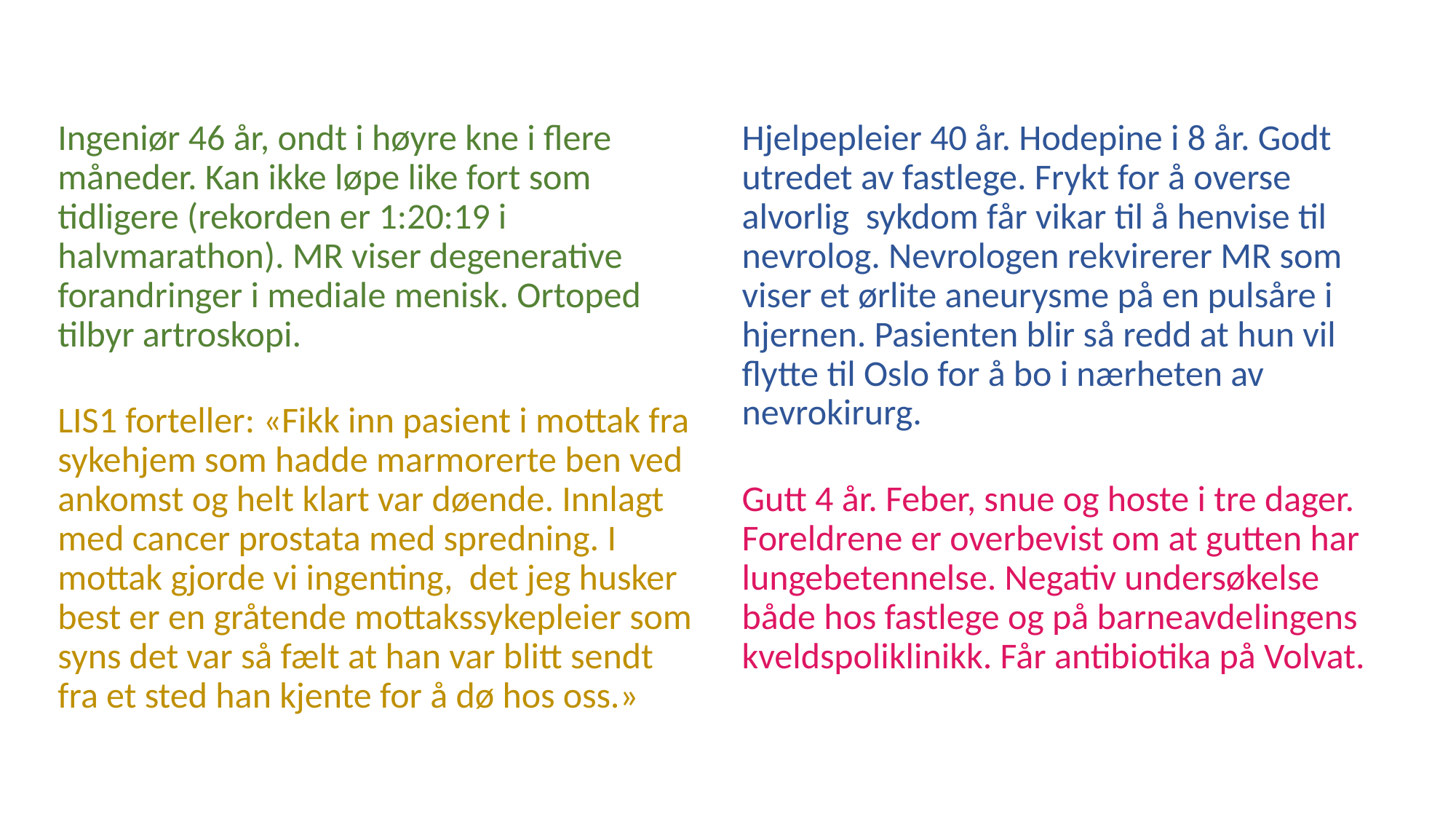

Ingeniør 46 år, ondt i høyre kne i flere måneder. Kan ikke løpe like fort som tidligere (rekorden er 1:20:19 i halvmarathon). MR viser degenerative forandringer i mediale menisk. Ortoped tilbyr artroskopi.

Hjelpepleier 40 år. Hodepine i 8 år. Godt utredet av fastlege. Frykt for å overse alvorlig  sykdom får vikar til å henvise til nevrolog. Nevrologen rekvirerer MR som viser et ørlite aneurysme på en pulsåre i hjernen. Pasienten blir så redd at hun vil flytte til Oslo for å bo i nærheten av nevrokirurg.

LIS1 forteller: «Fikk inn pasient i mottak fra sykehjem som hadde marmorerte ben ved ankomst og helt klart var døende. Innlagt med cancer prostata med spredning. I mottak gjorde vi ingenting,  det jeg husker best er en gråtende mottakssykepleier som syns det var så fælt at han var blitt sendt fra et sted han kjente for å dø hos oss.»
Gutt 4 år. Feber, snue og hoste i tre dager. Foreldrene er overbevist om at gutten har lungebetennelse. Negativ undersøkelse både hos fastlege og på barneavdelingens kveldspoliklinikk. Får antibiotika på Volvat.